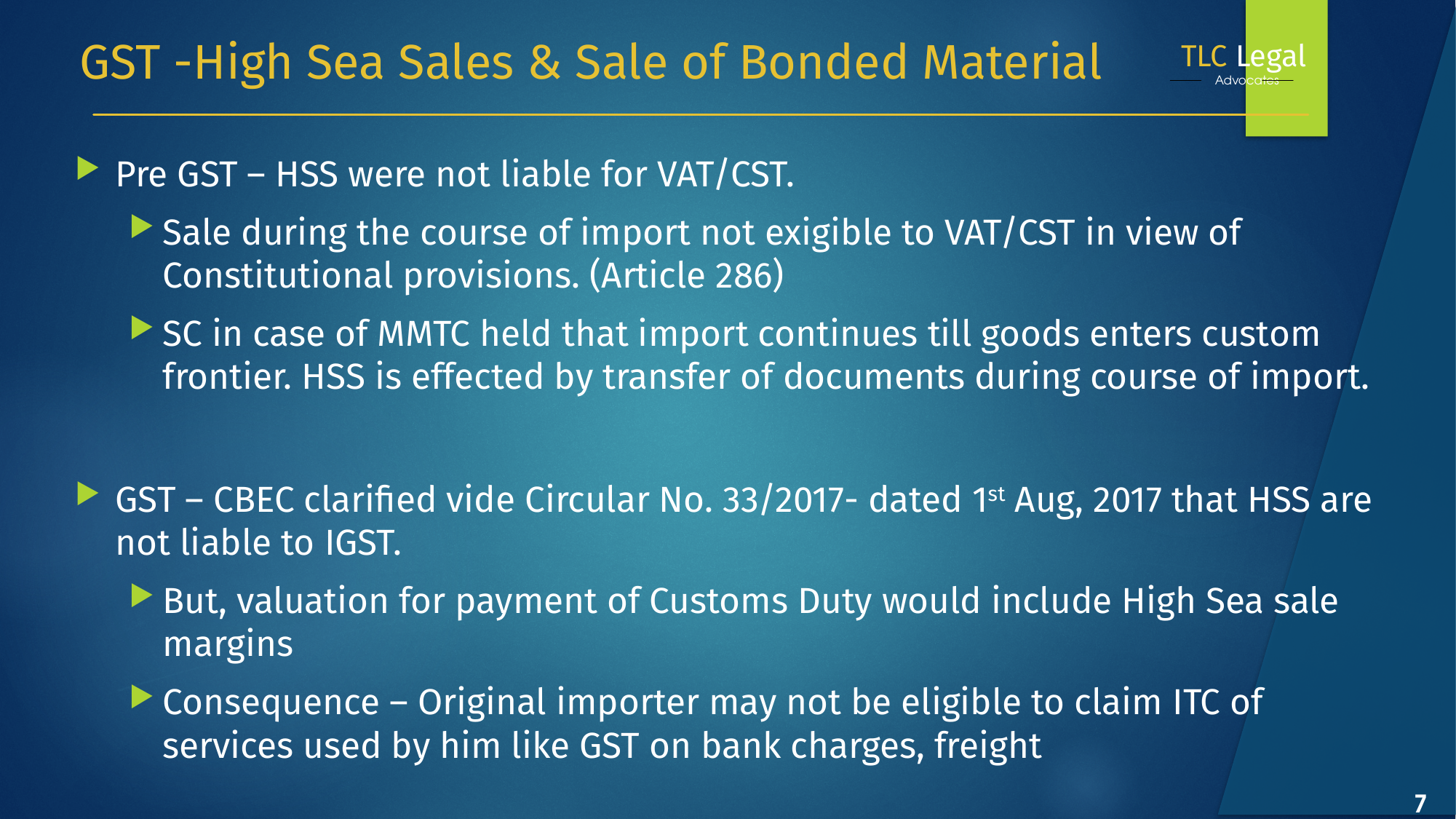

GST -High Sea Sales & Sale of Bonded Material
Pre GST – HSS were not liable for VAT/CST.
Sale during the course of import not exigible to VAT/CST in view of Constitutional provisions. (Article 286)
SC in case of MMTC held that import continues till goods enters custom frontier. HSS is effected by transfer of documents during course of import.

GST – CBEC clarified vide Circular No. 33/2017- dated 1st Aug, 2017 that HSS are not liable to IGST.
But, valuation for payment of Customs Duty would include High Sea sale margins
Consequence – Original importer may not be eligible to claim ITC of services used by him like GST on bank charges, freight

7